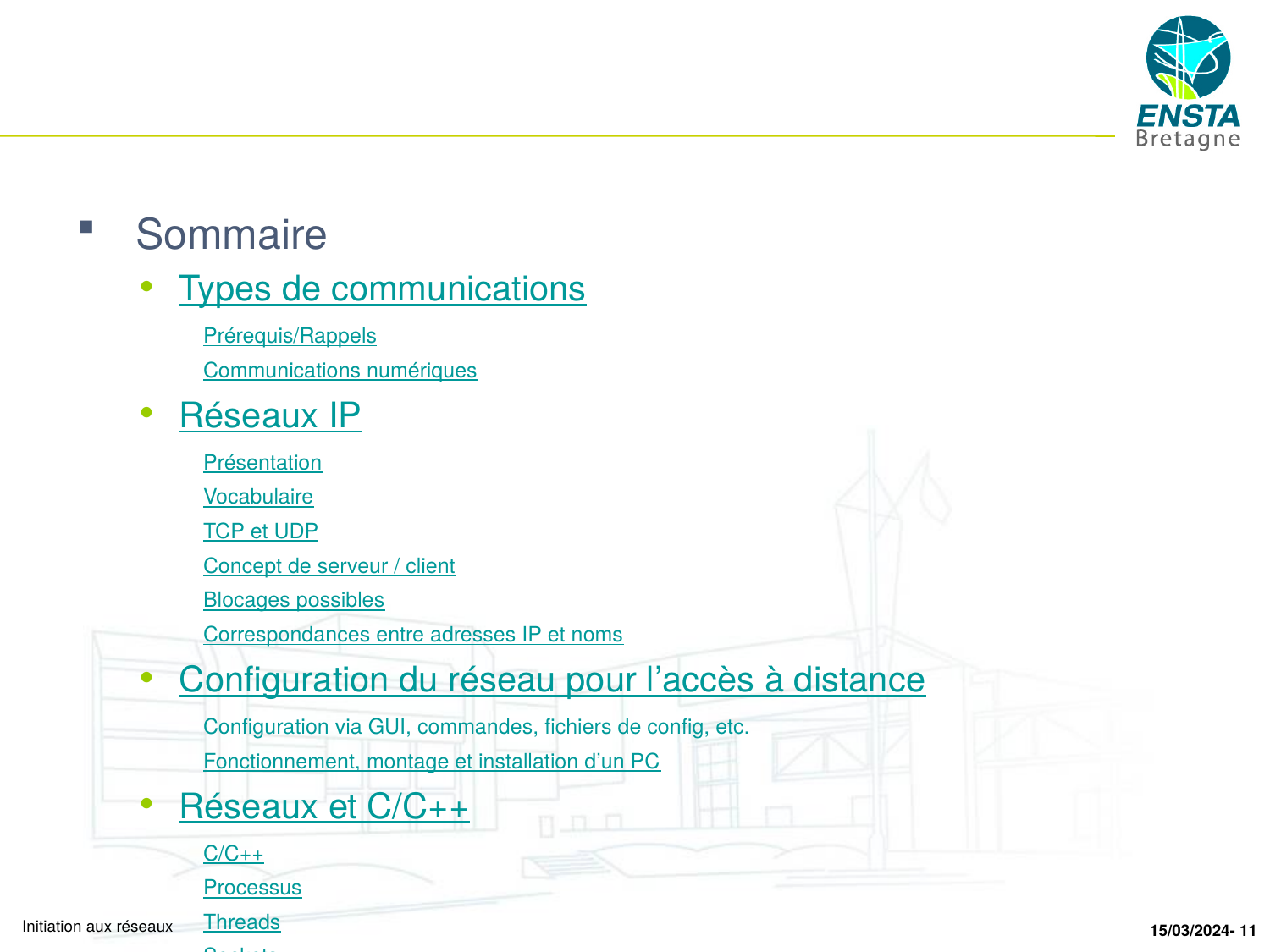

Sommaire
Types de communications
Prérequis/Rappels
Communications numériques
Réseaux IP
Présentation
Vocabulaire
TCP et UDP
Concept de serveur / client
Blocages possibles
Correspondances entre adresses IP et noms
Configuration du réseau pour l’accès à distance
Configuration via GUI, commandes, fichiers de config, etc.
Fonctionnement, montage et installation d’un PC
Réseaux et C/C++
C/C++
Processus
Threads
Sockets